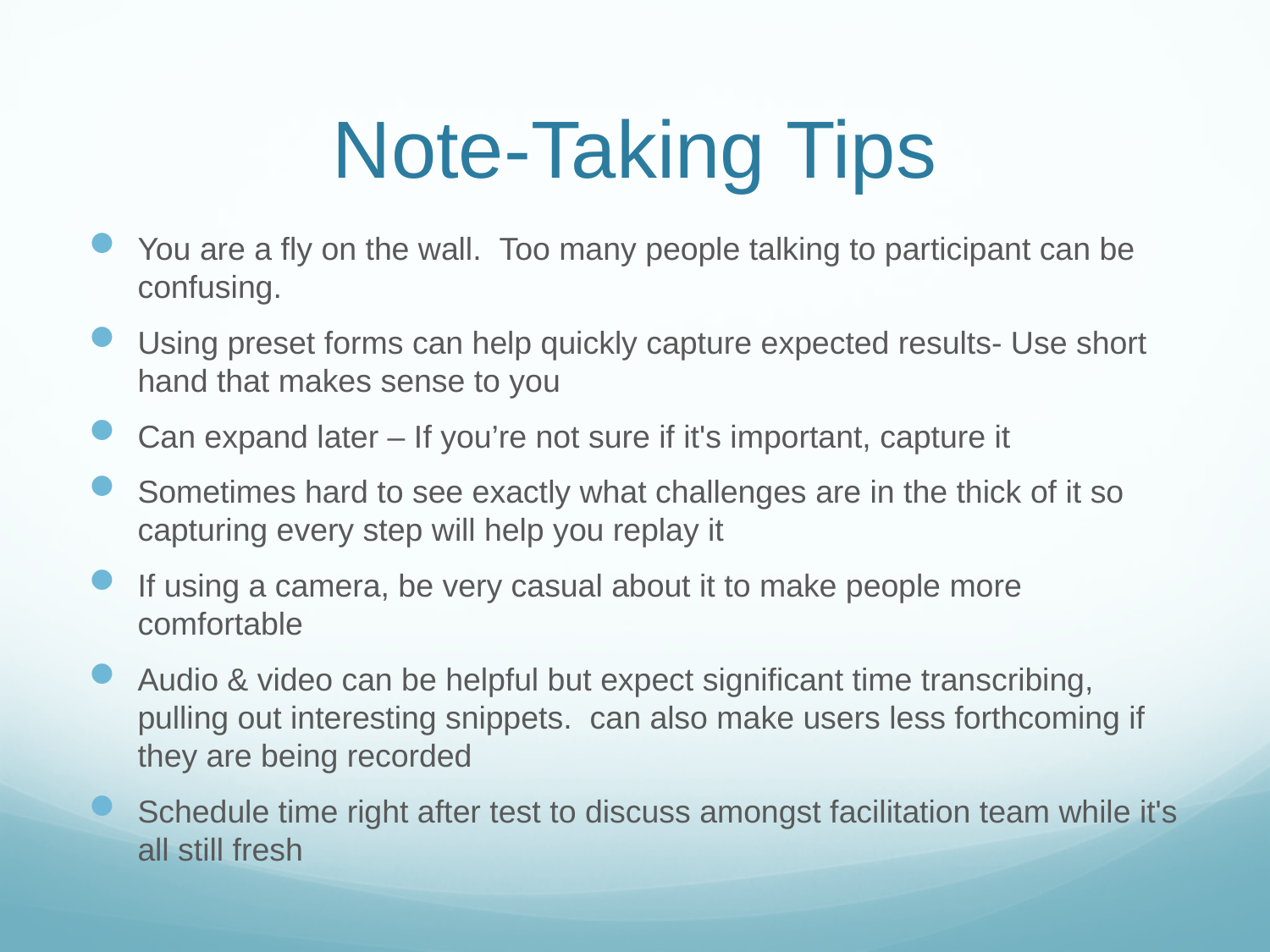

# Note-Taking Tips
You are a fly on the wall.  Too many people talking to participant can be confusing.
Using preset forms can help quickly capture expected results- Use short hand that makes sense to you
Can expand later – If you’re not sure if it's important, capture it
Sometimes hard to see exactly what challenges are in the thick of it so capturing every step will help you replay it
If using a camera, be very casual about it to make people more comfortable
Audio & video can be helpful but expect significant time transcribing, pulling out interesting snippets.  can also make users less forthcoming if they are being recorded
Schedule time right after test to discuss amongst facilitation team while it's all still fresh